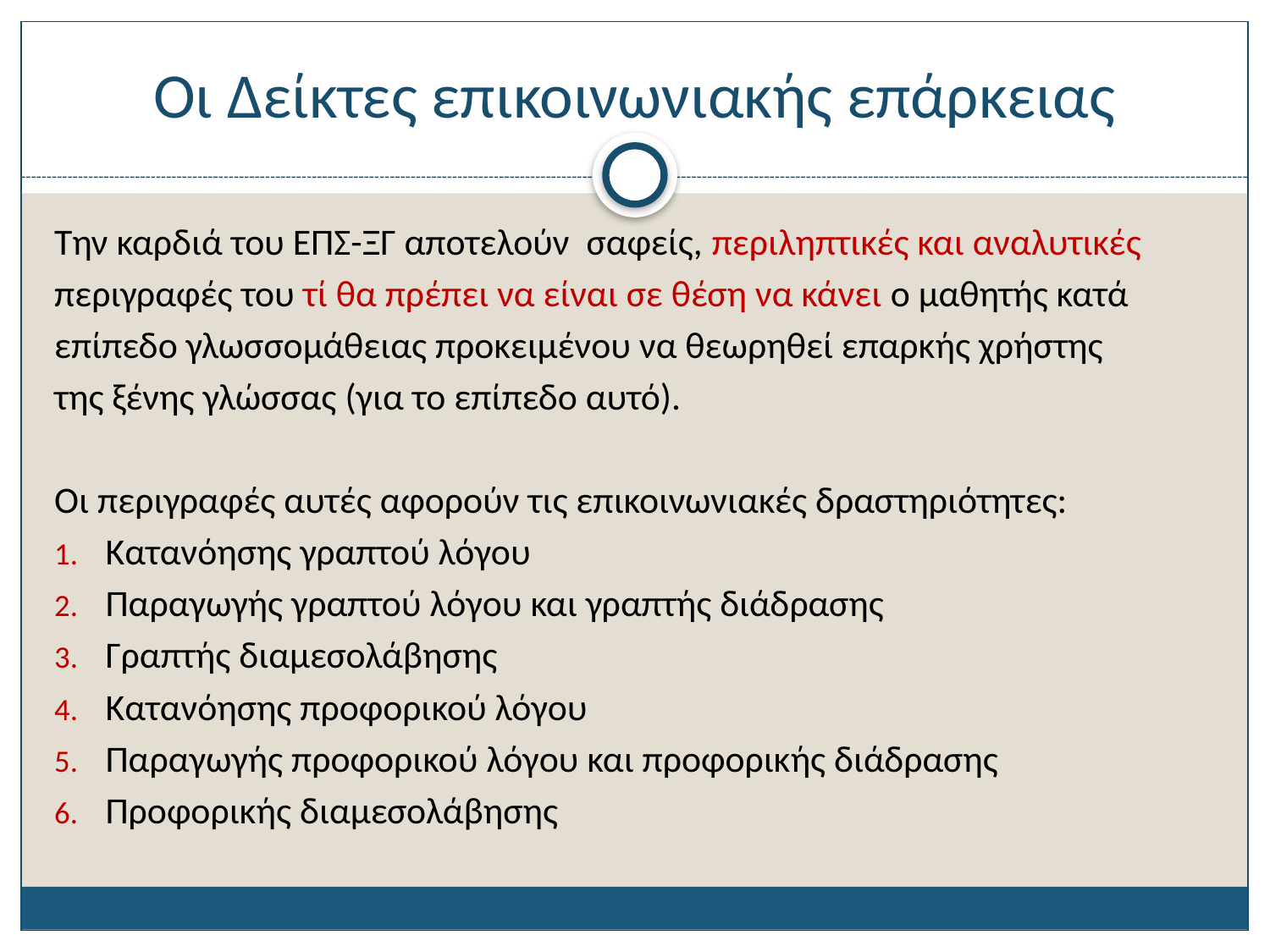

# Οι Δείκτες επικοινωνιακής επάρκειας
Την καρδιά του ΕΠΣ-ΞΓ αποτελούν  σαφείς, περιληπτικές και αναλυτικές
περιγραφές του τί θα πρέπει να είναι σε θέση να κάνει ο μαθητής κατά
επίπεδο γλωσσομάθειας προκειμένου να θεωρηθεί επαρκής χρήστης
της ξένης γλώσσας (για το επίπεδο αυτό).

Οι περιγραφές αυτές αφορούν τις επικοινωνιακές δραστηριότητες:
Κατανόησης γραπτού λόγου
Παραγωγής γραπτού λόγου και γραπτής διάδρασης
Γραπτής διαμεσολάβησης
Κατανόησης προφορικού λόγου
Παραγωγής προφορικού λόγου και προφορικής διάδρασης
Προφορικής διαμεσολάβησης